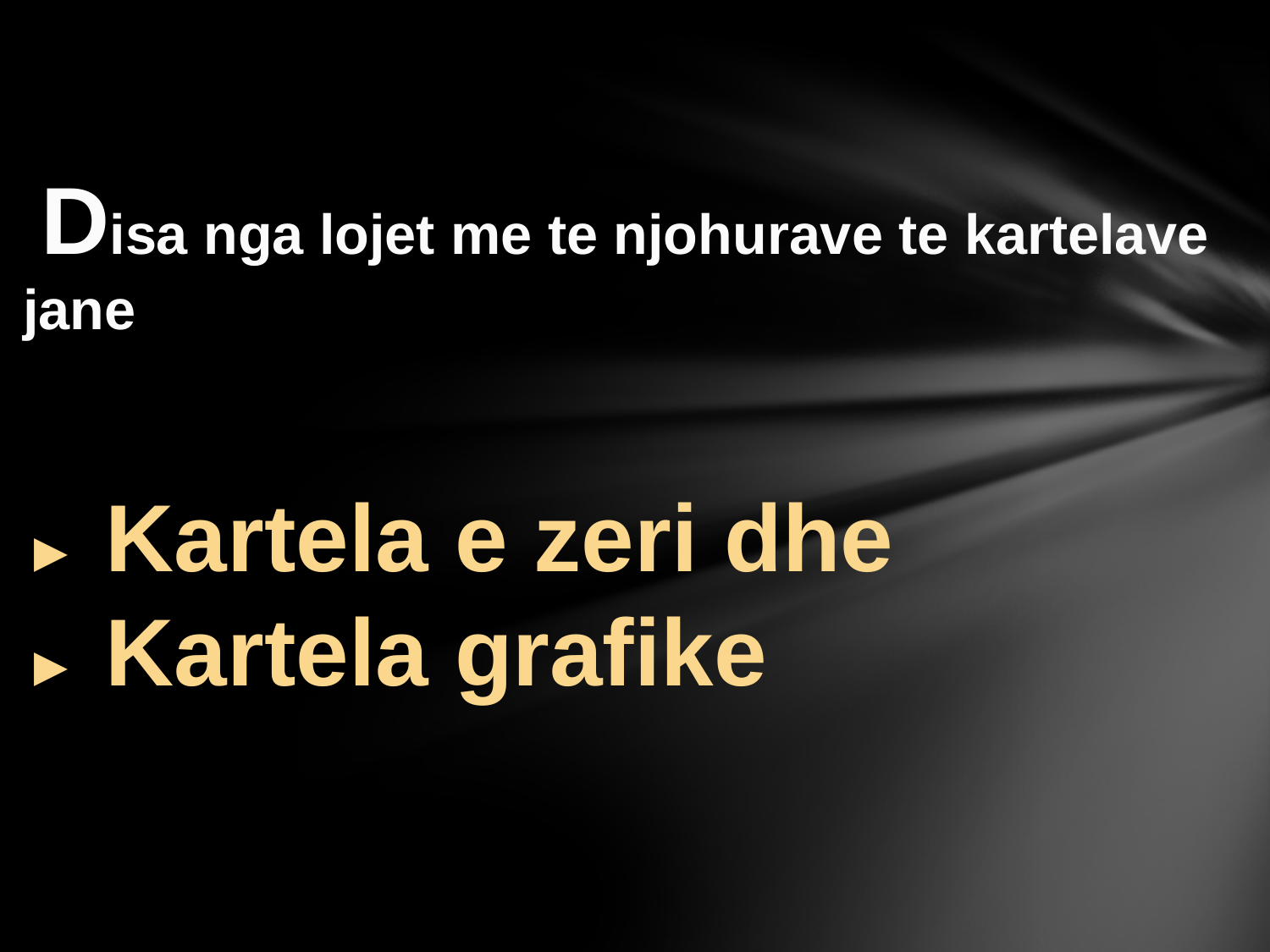

#

  Disa nga lojet me te njohurave te kartelave  jane

► Kartela e zeri dhe
► Kartela grafike